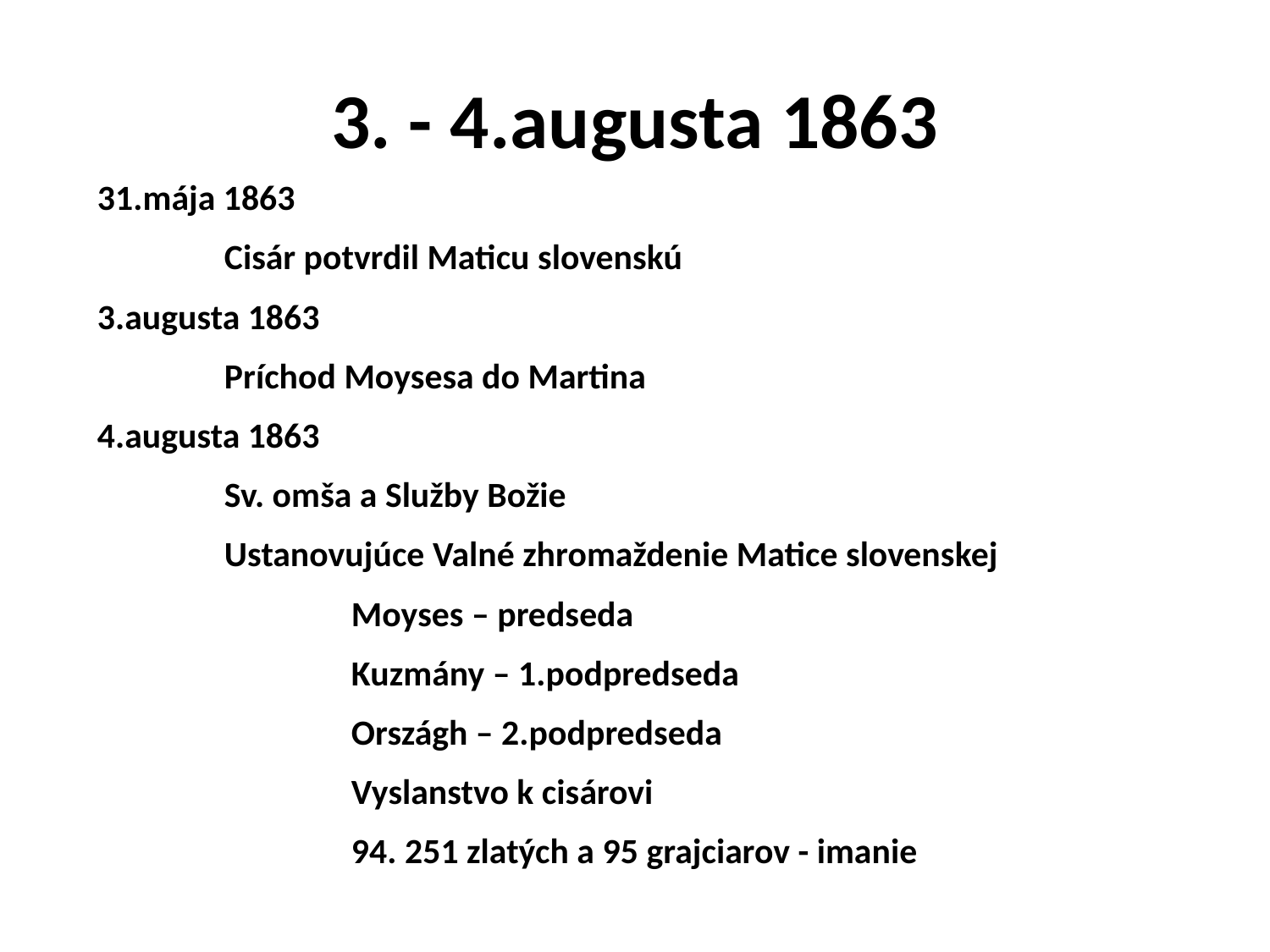

# 3. - 4.augusta 1863
31.mája 1863
	Cisár potvrdil Maticu slovenskú
3.augusta 1863
	Príchod Moysesa do Martina
4.augusta 1863
	Sv. omša a Služby Božie
	Ustanovujúce Valné zhromaždenie Matice slovenskej
		Moyses – predseda
		Kuzmány – 1.podpredseda
		Országh – 2.podpredseda
		Vyslanstvo k cisárovi
		94. 251 zlatých a 95 grajciarov - imanie